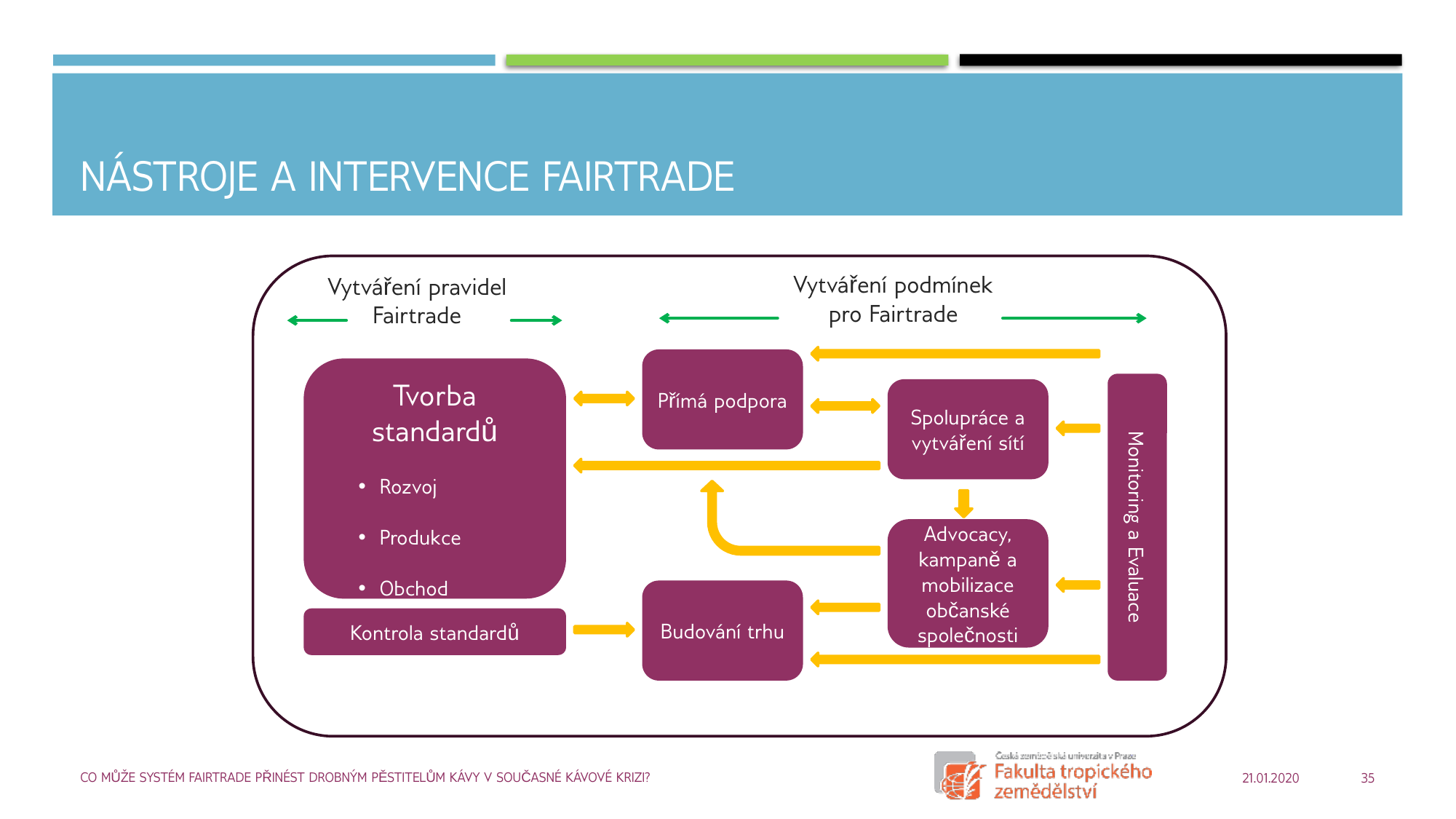

# Nástroje a intervence Fairtrade

Vytváření podmínek pro Fairtrade
Vytváření pravidel Fairtrade

Přímá podpora
Tvorba standardů

Rozvoj

Produkce

Obchod
Spolupráce a vytváření sítí

Monitoring a Evaluace
Advocacy, kampaně a mobilizace občanské společnosti

Budování trhu

Kontrola standardů

Co může systém Fairtrade přinést drobným pěstitelům kávy v současné kávové krizi?
21.01.2020
35